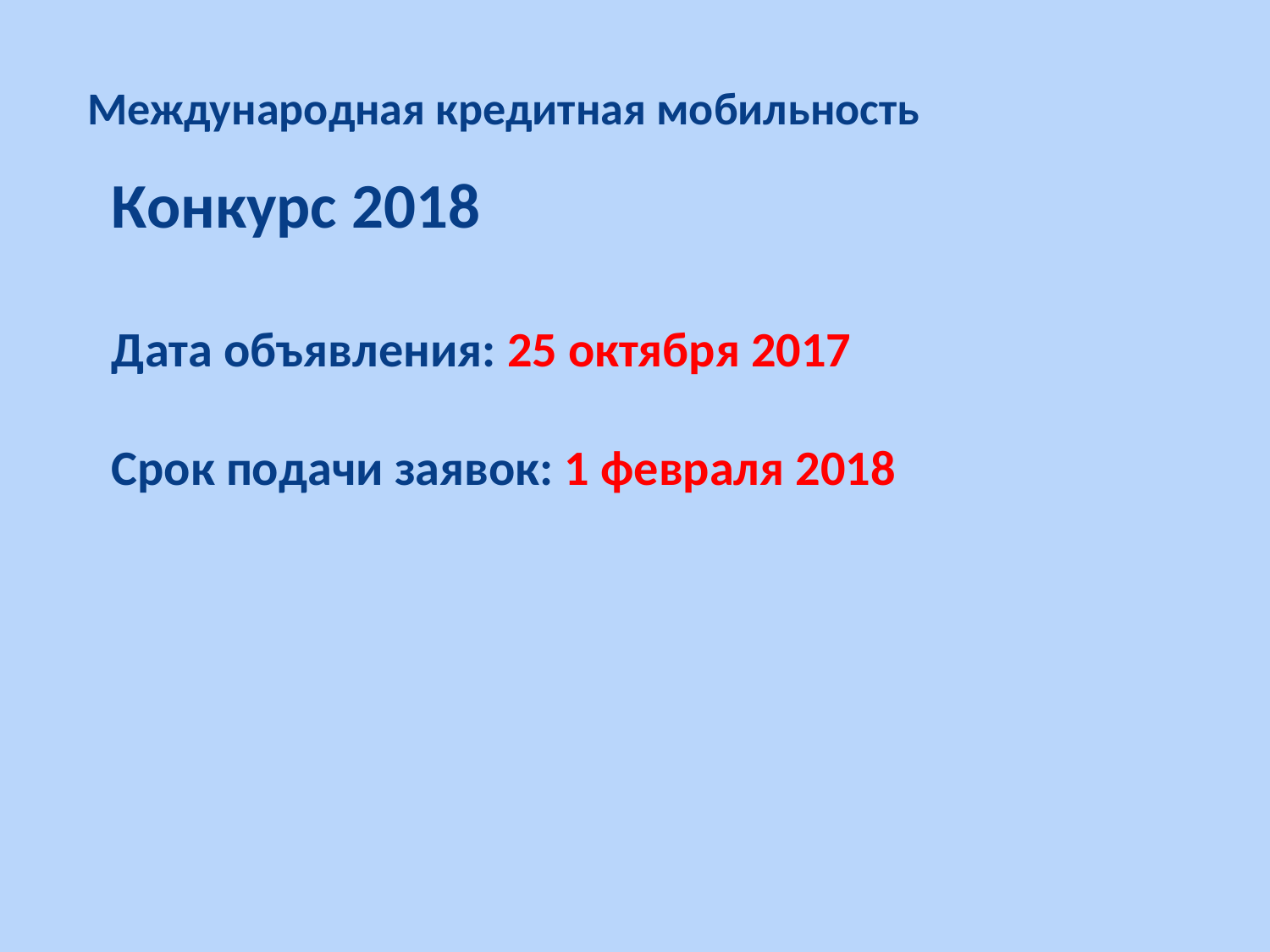

Международная кредитная мобильность
Конкурс 2018

Дата объявления: 25 октября 2017

Срок подачи заявок: 1 февраля 2018